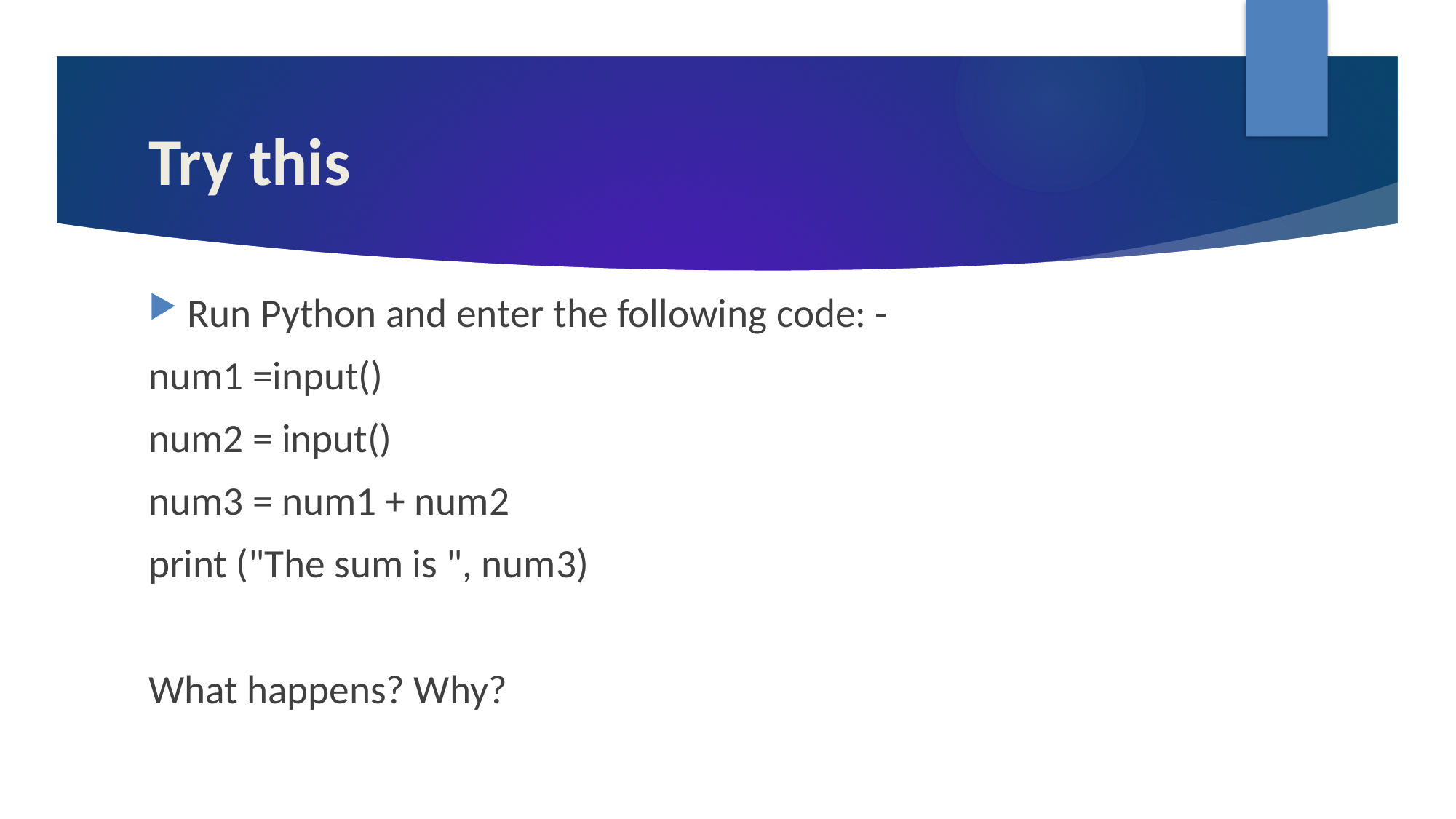

# Try this
Run Python and enter the following code: -
num1 =input()
num2 = input()
num3 = num1 + num2
print ("The sum is ", num3)

What happens? Why?